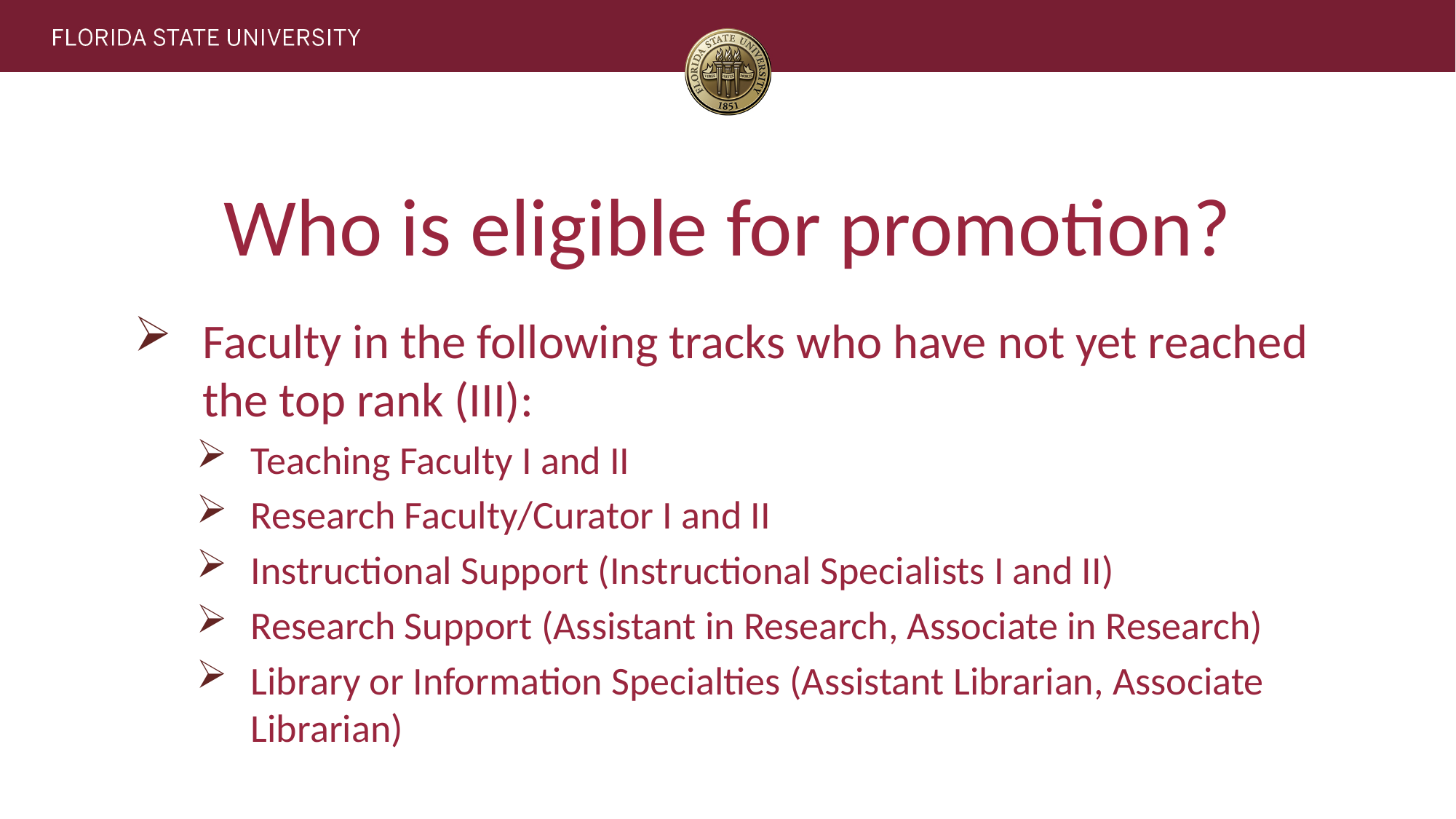

# Who is eligible for promotion?
Faculty in the following tracks who have not yet reached the top rank (III):
Teaching Faculty I and II
Research Faculty/Curator I and II
Instructional Support (Instructional Specialists I and II)
Research Support (Assistant in Research, Associate in Research)
Library or Information Specialties (Assistant Librarian, Associate Librarian)